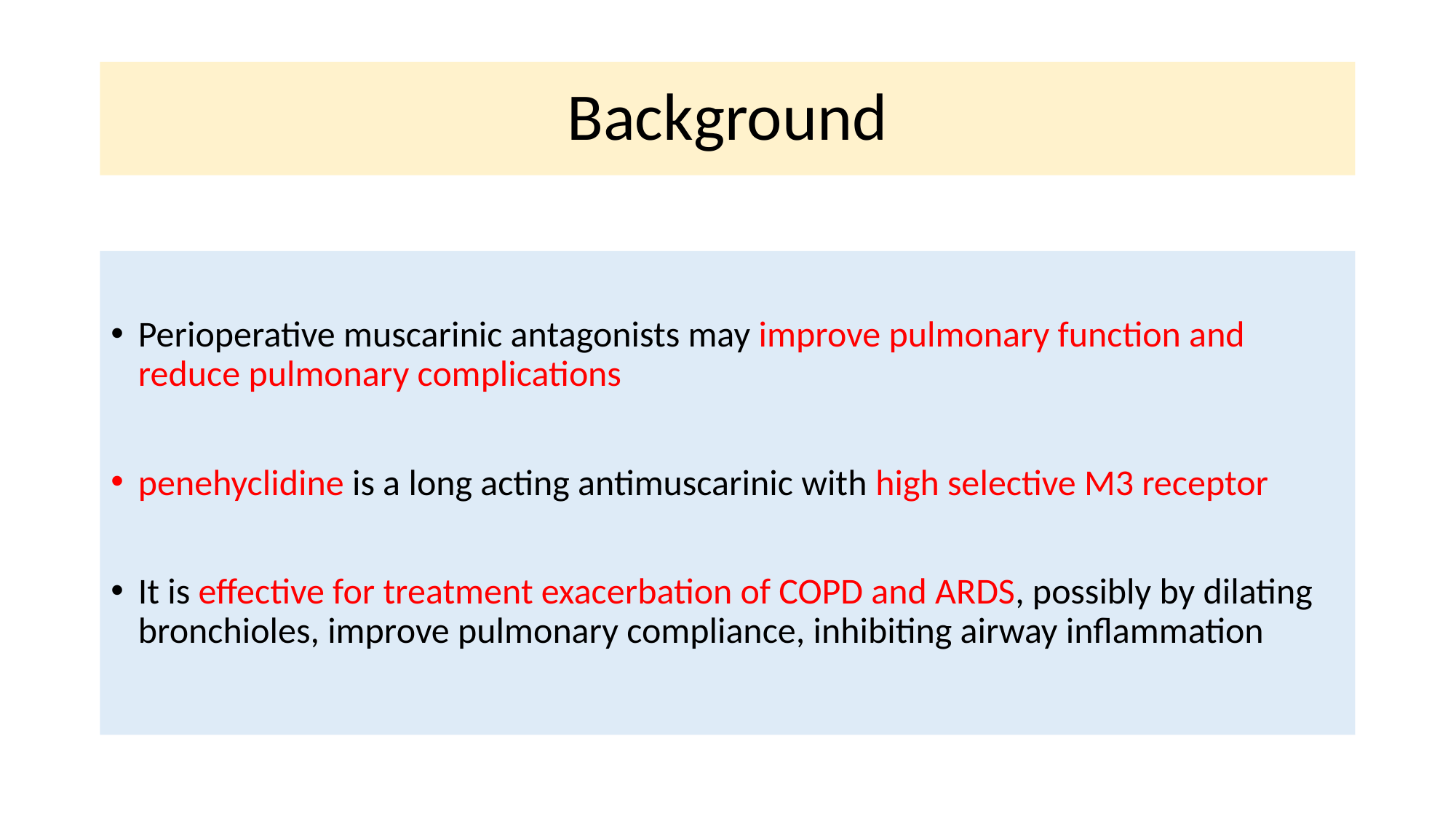

# Background

Perioperative muscarinic antagonists may improve pulmonary function and reduce pulmonary complications

penehyclidine is a long acting antimuscarinic with high selective M3 receptor

It is effective for treatment exacerbation of COPD and ARDS, possibly by dilating bronchioles, improve pulmonary compliance, inhibiting airway inflammation